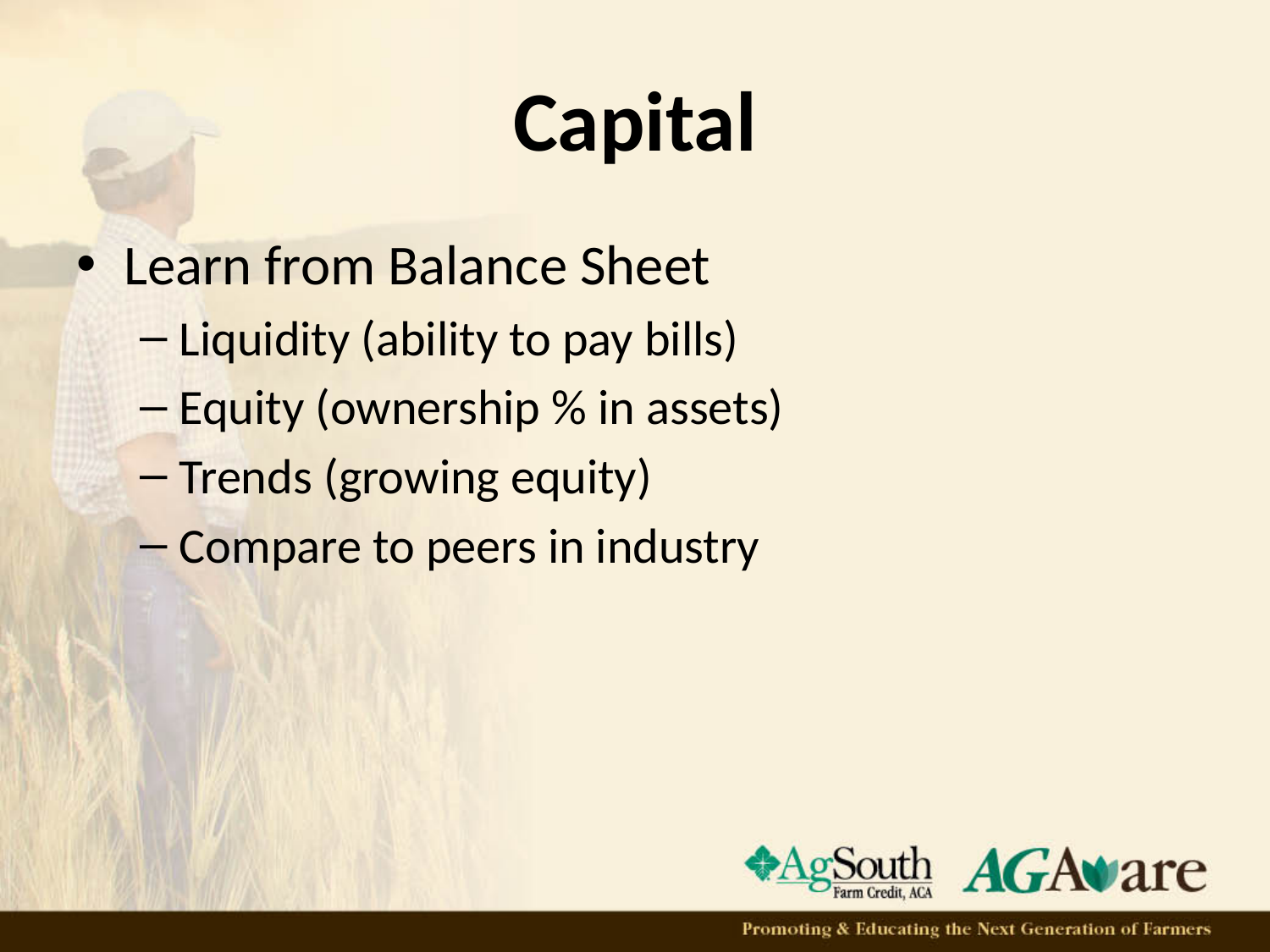

# Capital
Learn from Balance Sheet
Liquidity (ability to pay bills)
Equity (ownership % in assets)
Trends (growing equity)
Compare to peers in industry